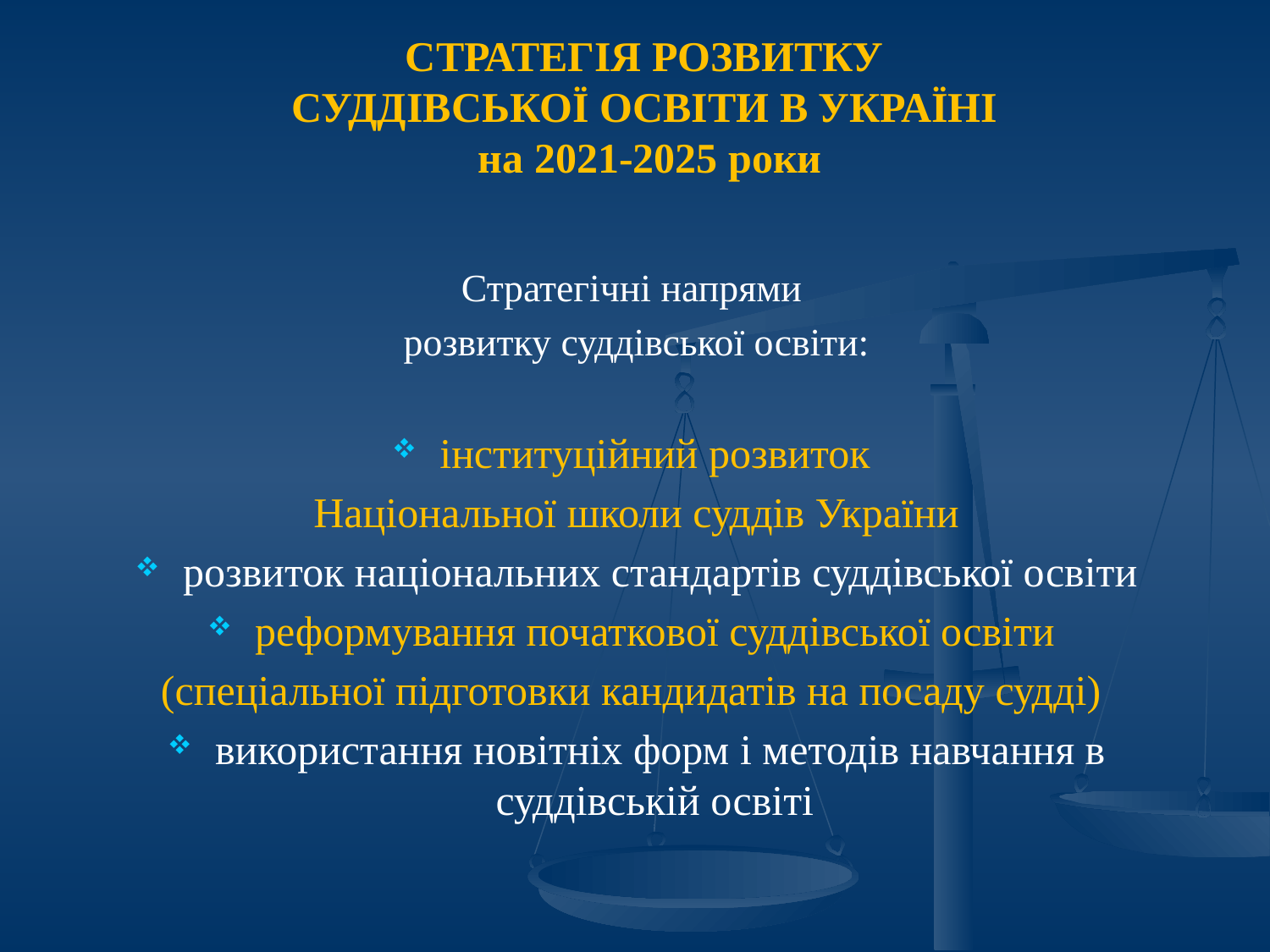

СТРАТЕГІЯ РОЗВИТКУ
СУДДІВСЬКОЇ ОСВІТИ В УКРАЇНІ
на 2021-2025 роки
Стратегічні напрями
розвитку суддівської освіти:

інституційний розвиток
Національної школи суддів України
розвиток національних стандартів суддівської освіти
реформування початкової суддівської освіти
(спеціальної підготовки кандидатів на посаду судді)
використання новітніх форм і методів навчання в суддівській освіті